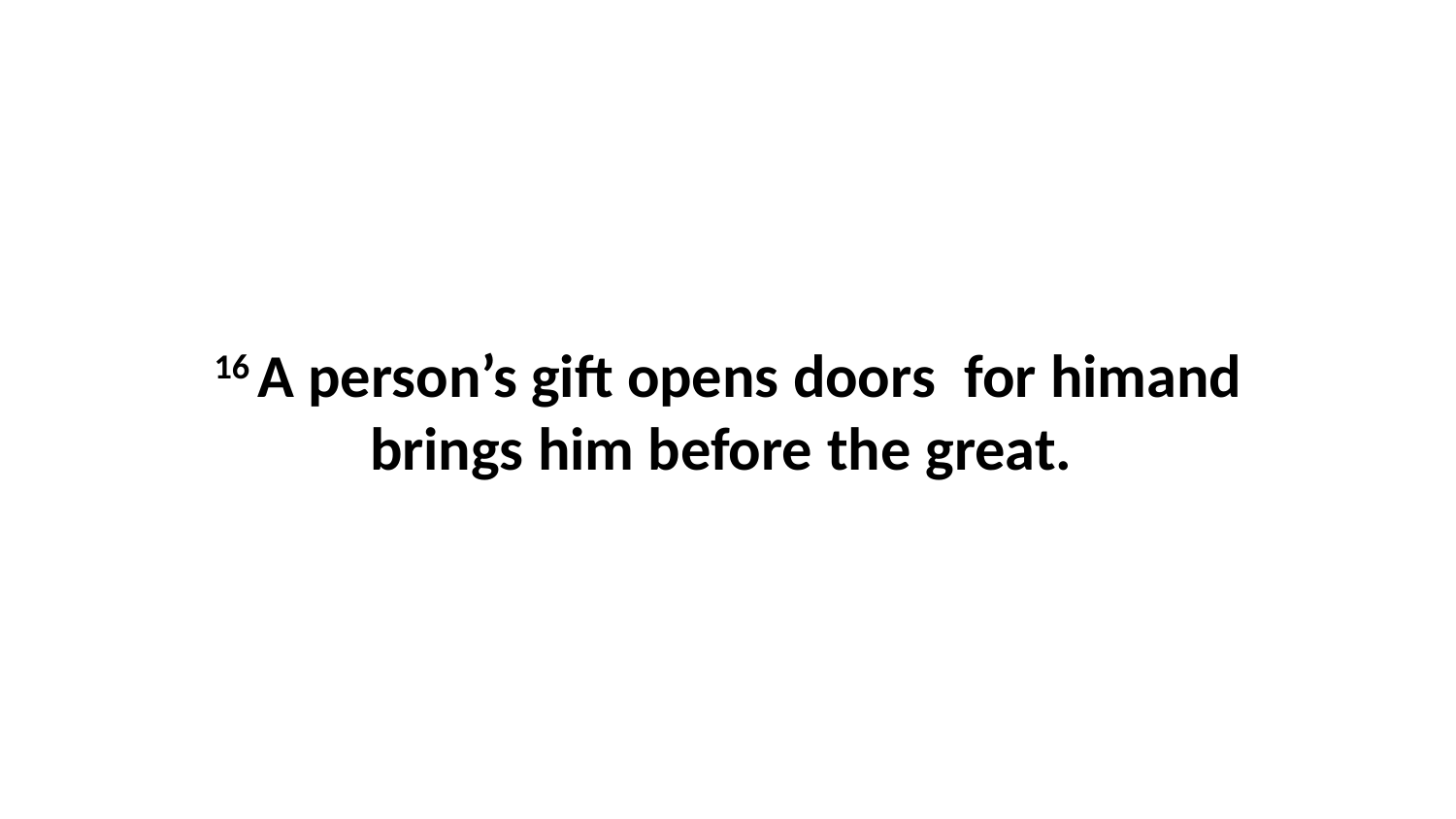

16 A person’s gift opens doors  for himand brings him before the great.